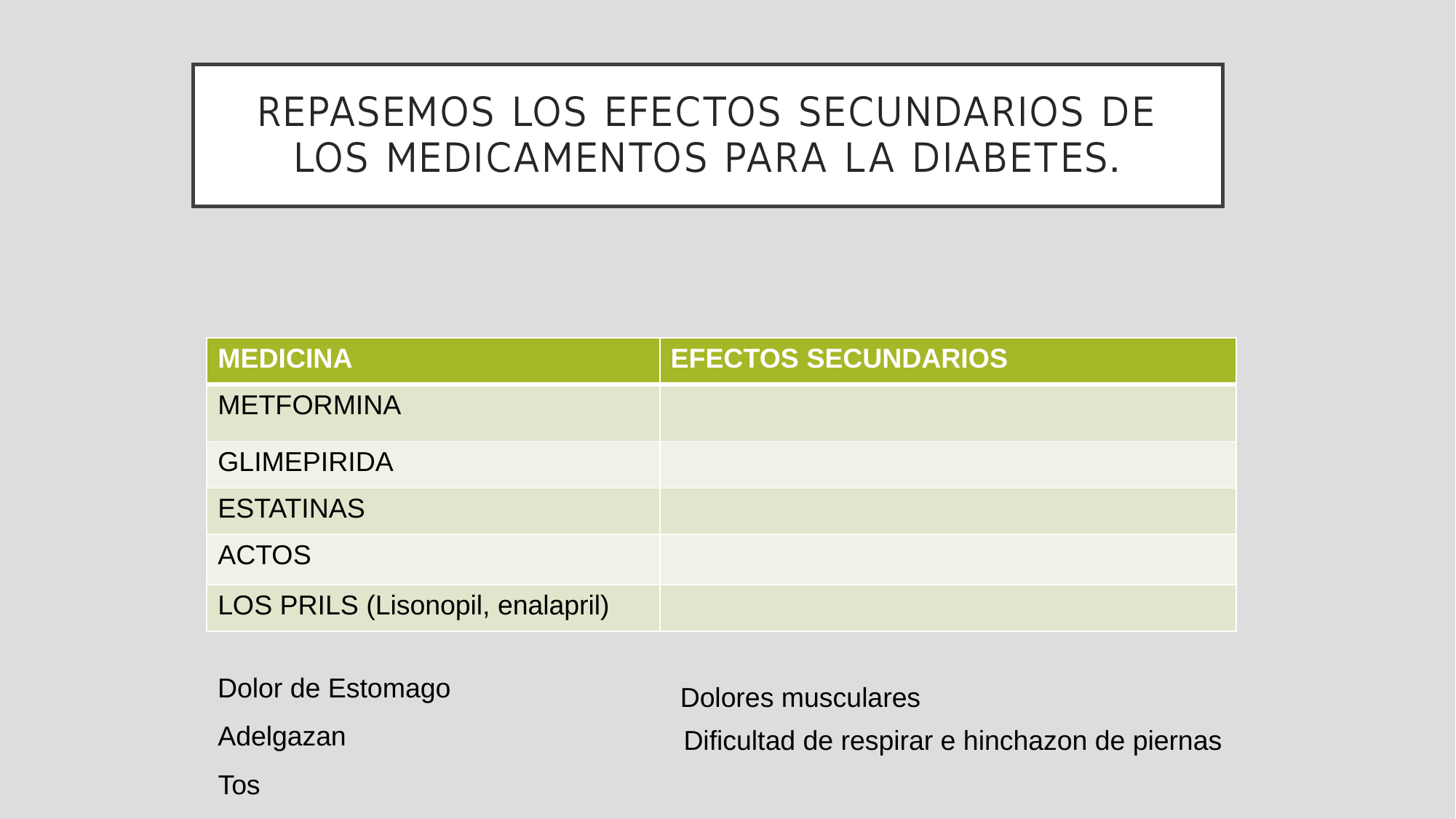

Repasemos los efectos secundarios de los medicamentos para la diabetes.
| MEDICINA | EFECTOS SECUNDARIOS |
| --- | --- |
| METFORMINA |  |
| GLIMEPIRIDA |  |
| ESTATINAS |  |
| ACTOS |  |
| LOS PRILS (Lisonopil, enalapril) |  |
Dolor de Estomago
Dolores musculares

Adelgazan
Dificultad de respirar e hinchazon de piernas
Tos